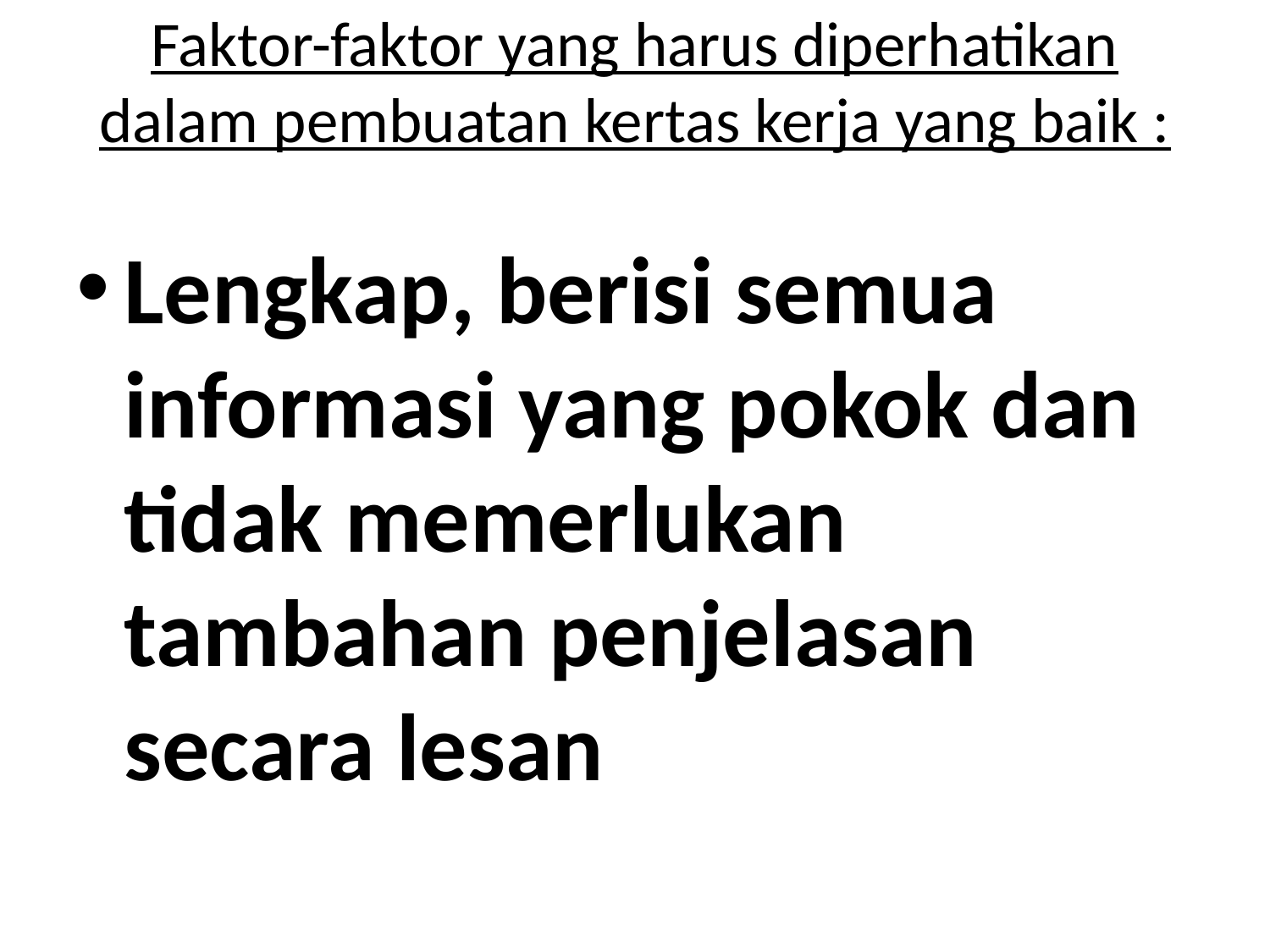

# Faktor-faktor yang harus diperhatikan dalam pembuatan kertas kerja yang baik :
Lengkap, berisi semua informasi yang pokok dan tidak memerlukan tambahan penjelasan secara lesan